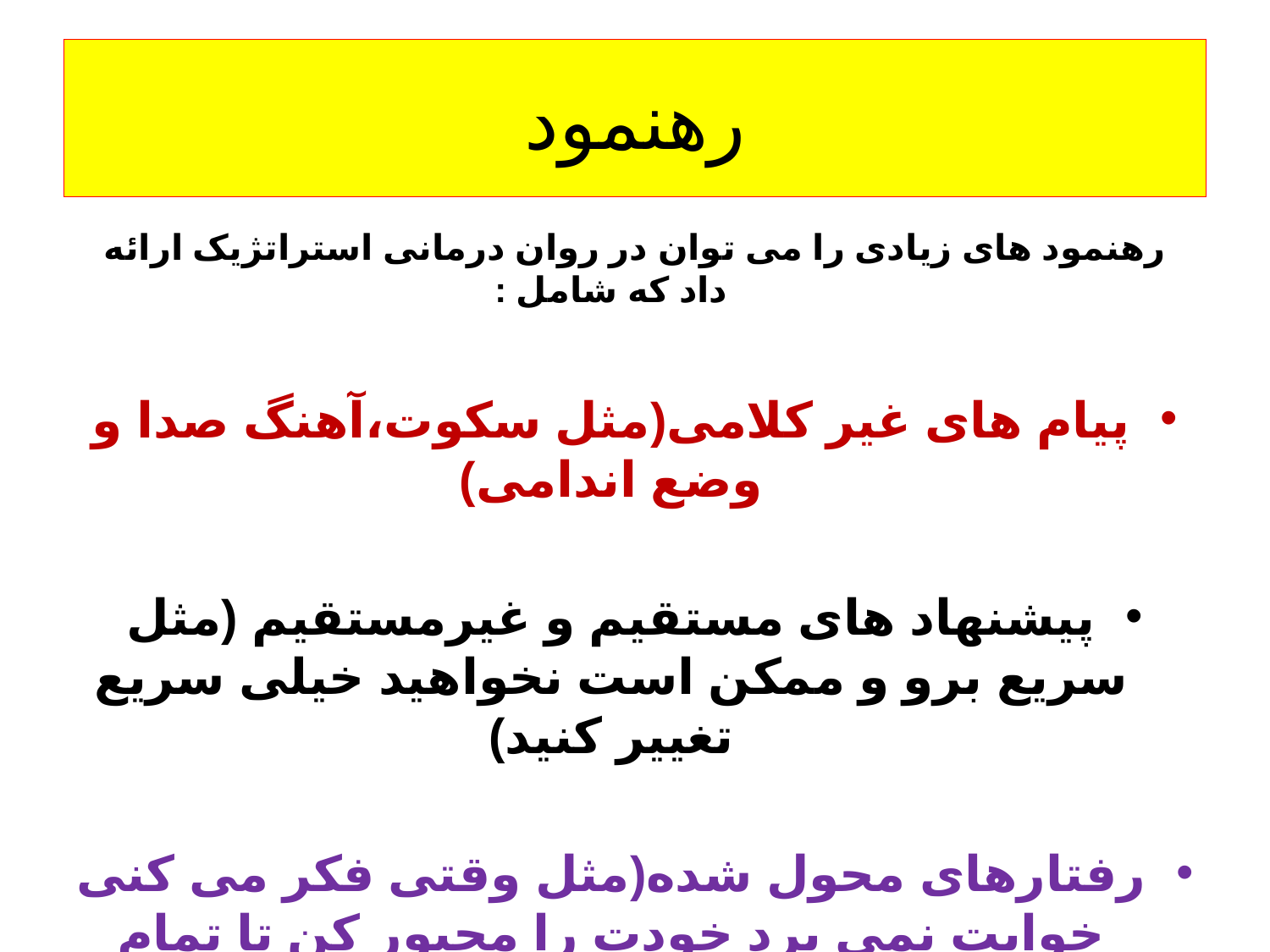

# رهنمود
رهنمود های زیادی را می توان در روان درمانی استراتژیک ارائه داد که شامل :

پیام های غیر کلامی(مثل سکوت،آهنگ صدا و وضع اندامی)

پیشنهاد های مستقیم و غیرمستقیم (مثل سریع برو و ممکن است نخواهید خیلی سریع تغییر کنید)

رفتارهای محول شده(مثل وقتی فکر می کنی خوابت نمی برد خودت را مجبور کن تا تمام شب را بیدار باشی)